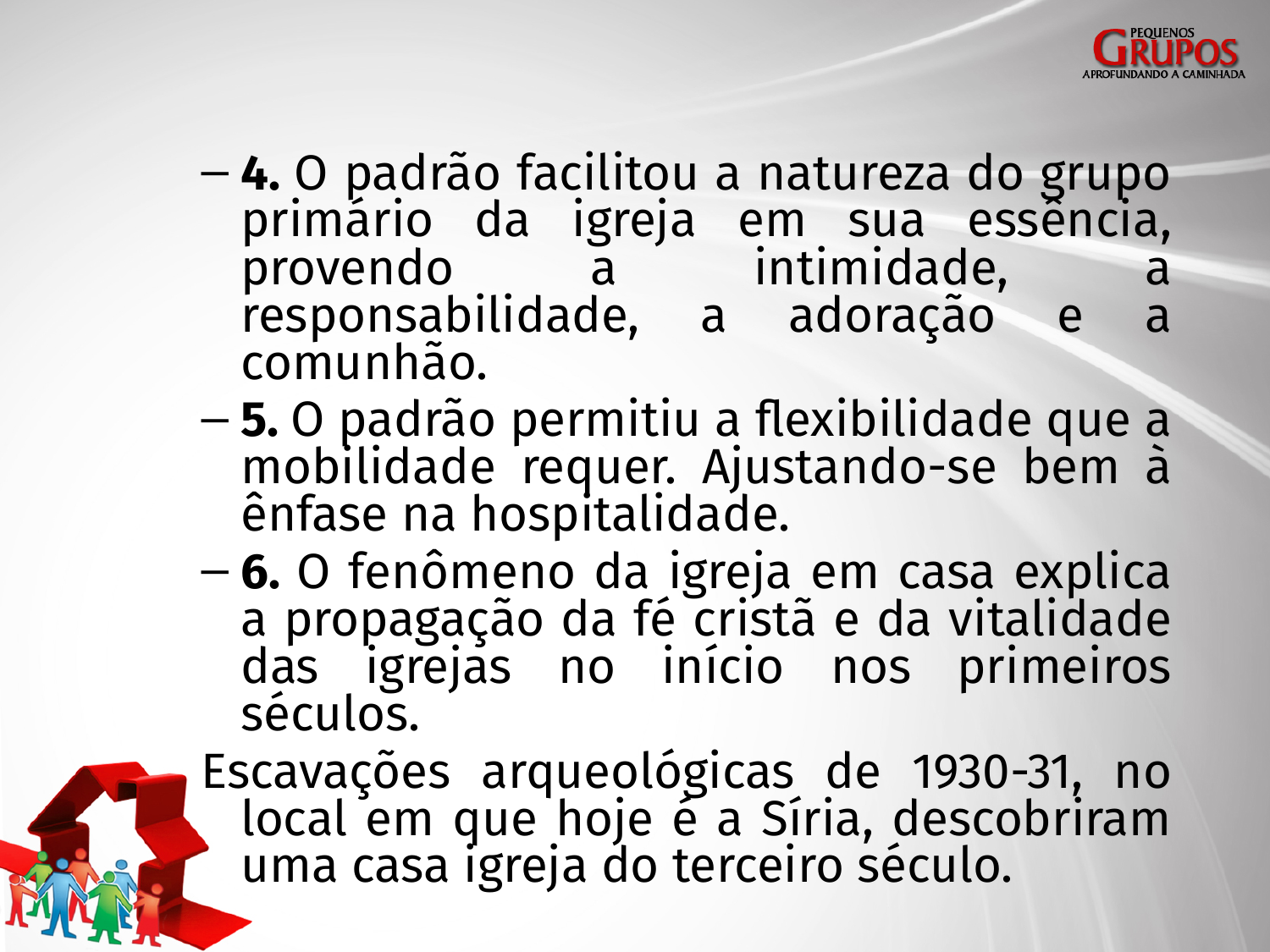

4. O padrão facilitou a natureza do grupo primário da igreja em sua essência, provendo a intimidade, a responsabilidade, a adoração e a comunhão.
5. O padrão permitiu a flexibilidade que a mobilidade requer. Ajustando-se bem à ênfase na hospitalidade.
6. O fenômeno da igreja em casa explica a propagação da fé cristã e da vitalidade das igrejas no início nos primeiros séculos.
Escavações arqueológicas de 1930-31, no local em que hoje é a Síria, descobriram uma casa igreja do terceiro século.